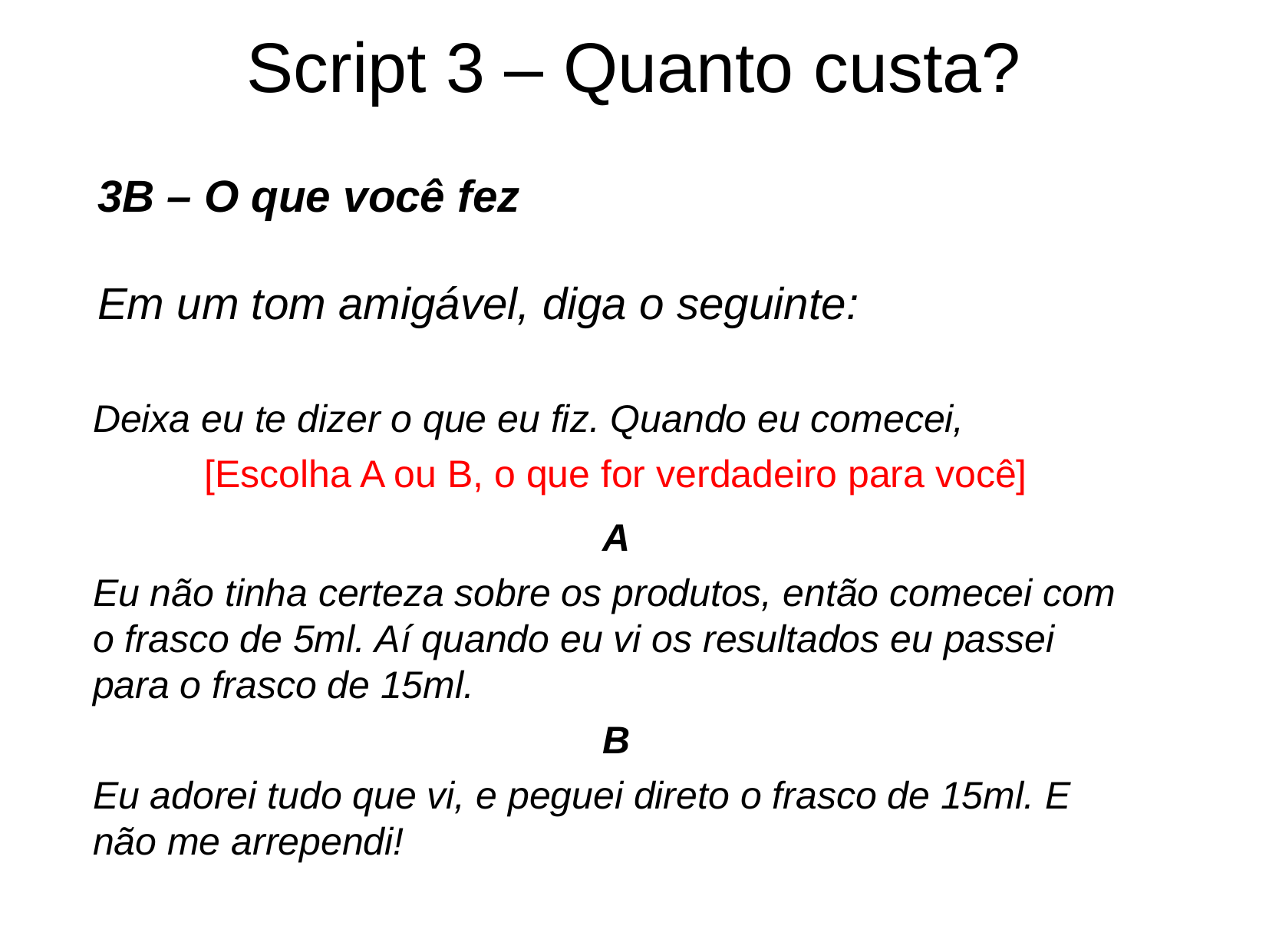

Script 3 – Quanto custa?
3B – O que você fez

Em um tom amigável, diga o seguinte:
Deixa eu te dizer o que eu fiz. Quando eu comecei,
[Escolha A ou B, o que for verdadeiro para você]
A
Eu não tinha certeza sobre os produtos, então comecei com o frasco de 5ml. Aí quando eu vi os resultados eu passei para o frasco de 15ml.
B
Eu adorei tudo que vi, e peguei direto o frasco de 15ml. E não me arrependi!